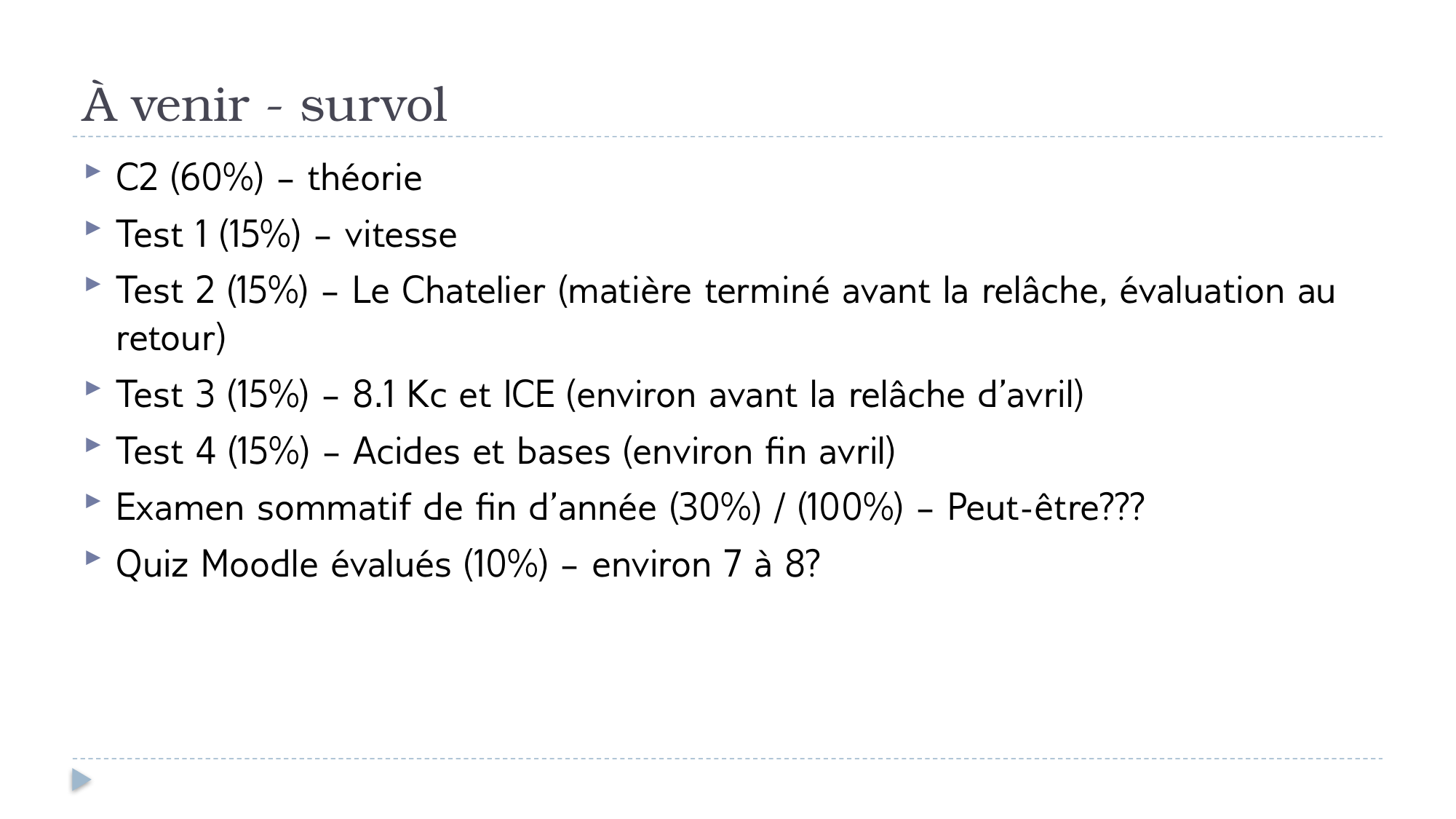

# À venir - survol
C2 (60%) – théorie
Test 1 (15%) – vitesse
Test 2 (15%) – Le Chatelier (matière terminé avant la relâche, évaluation au retour)
Test 3 (15%) – 8.1 Kc et ICE (environ avant la relâche d’avril)
Test 4 (15%) – Acides et bases (environ fin avril)
Examen sommatif de fin d’année (30%) / (100%) – Peut-être???
Quiz Moodle évalués (10%) – environ 7 à 8?